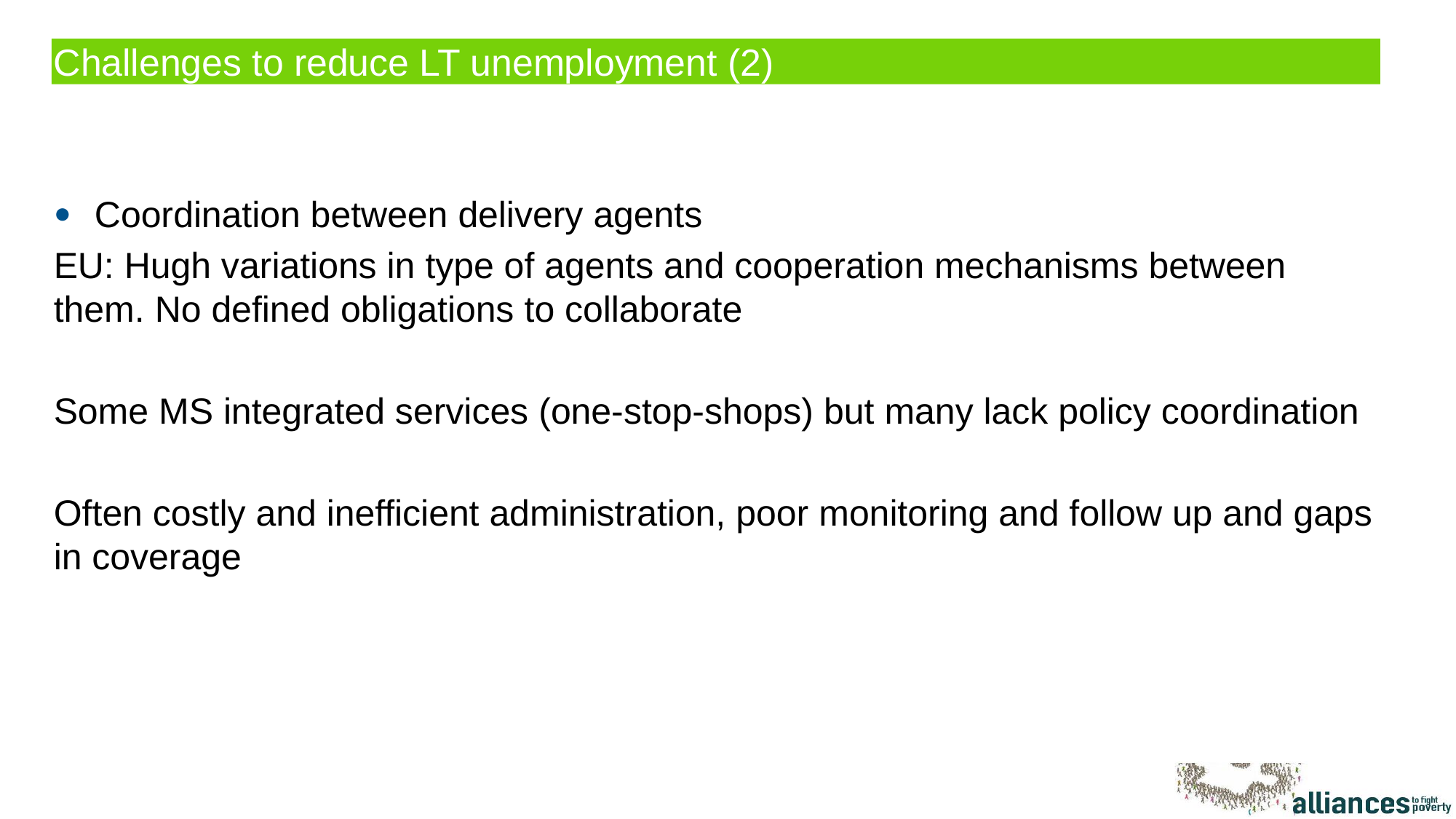

# Challenges to reduce LT unemployment (2)
Coordination between delivery agents
EU: Hugh variations in type of agents and cooperation mechanisms between them. No defined obligations to collaborate

Some MS integrated services (one-stop-shops) but many lack policy coordination

Often costly and inefficient administration, poor monitoring and follow up and gaps in coverage